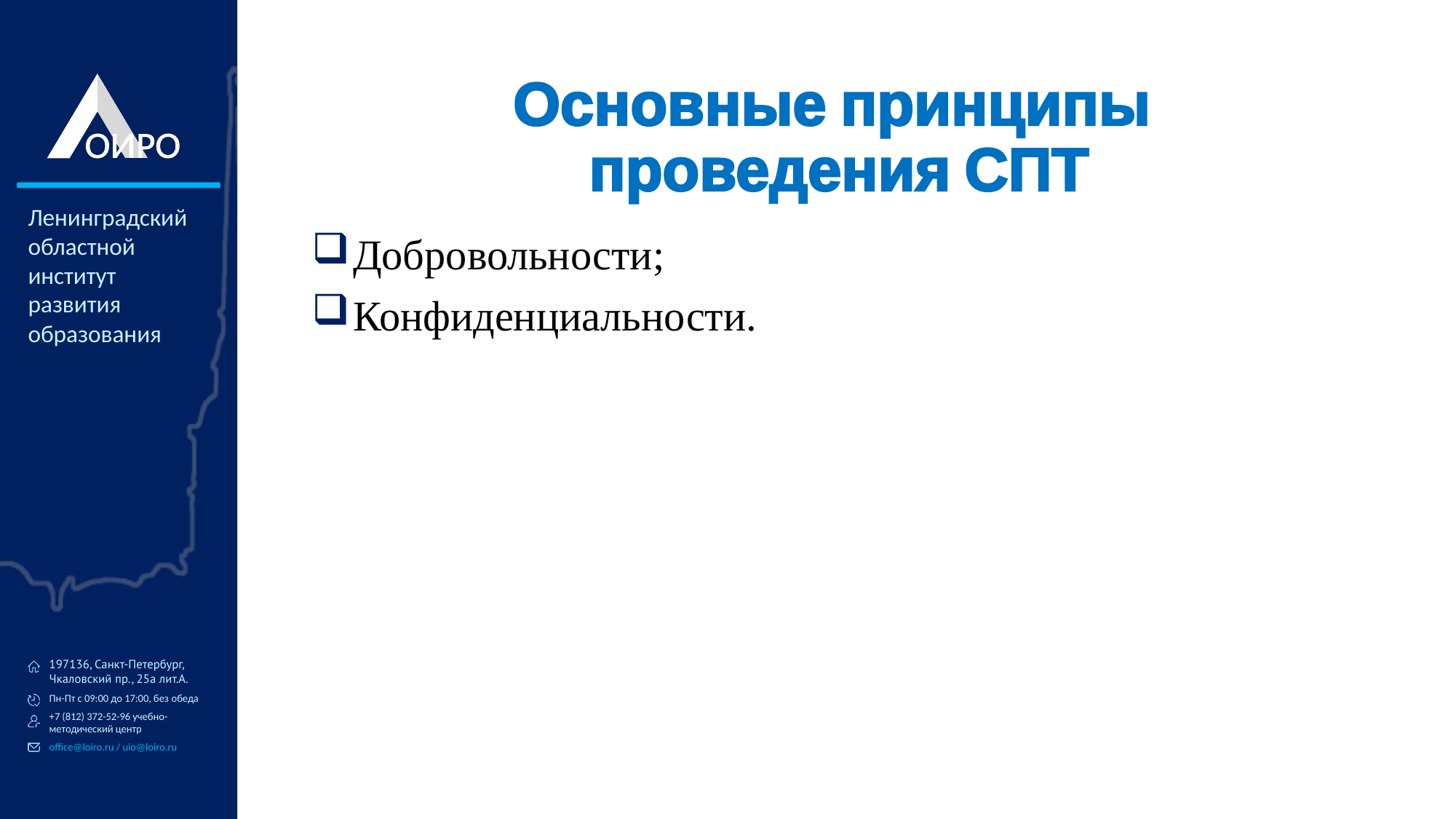

# Основные принципы проведения СПТ
Добровольности;
Конфиденциальности.